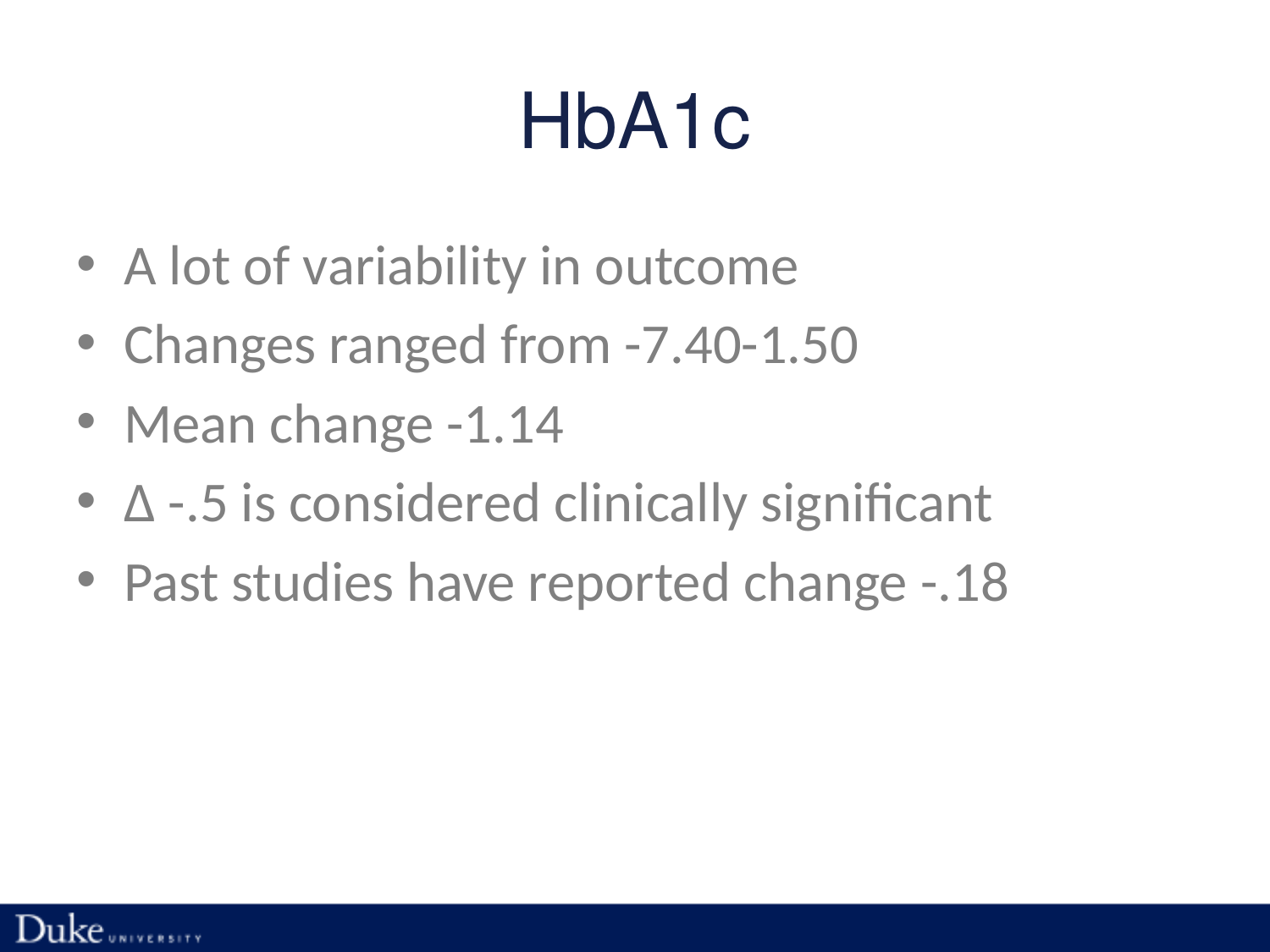

# HbA1c
A lot of variability in outcome
Changes ranged from -7.40-1.50
Mean change -1.14
Δ -.5 is considered clinically significant
Past studies have reported change -.18